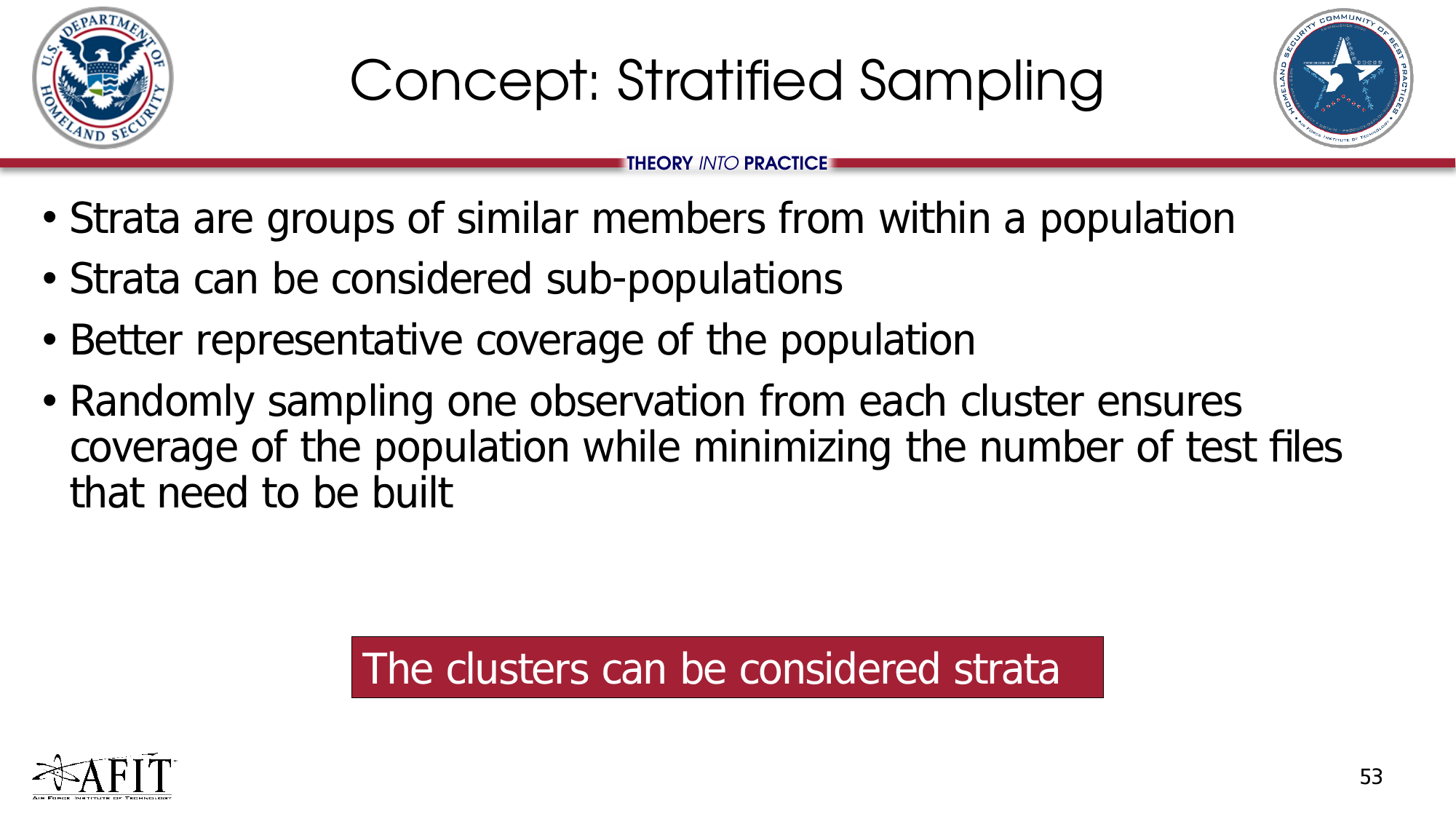

# Concept: Stratified Sampling
Strata are groups of similar members from within a population
Strata can be considered sub-populations
Better representative coverage of the population
Randomly sampling one observation from each cluster ensures coverage of the population while minimizing the number of test files that need to be built

The clusters can be considered strata
53